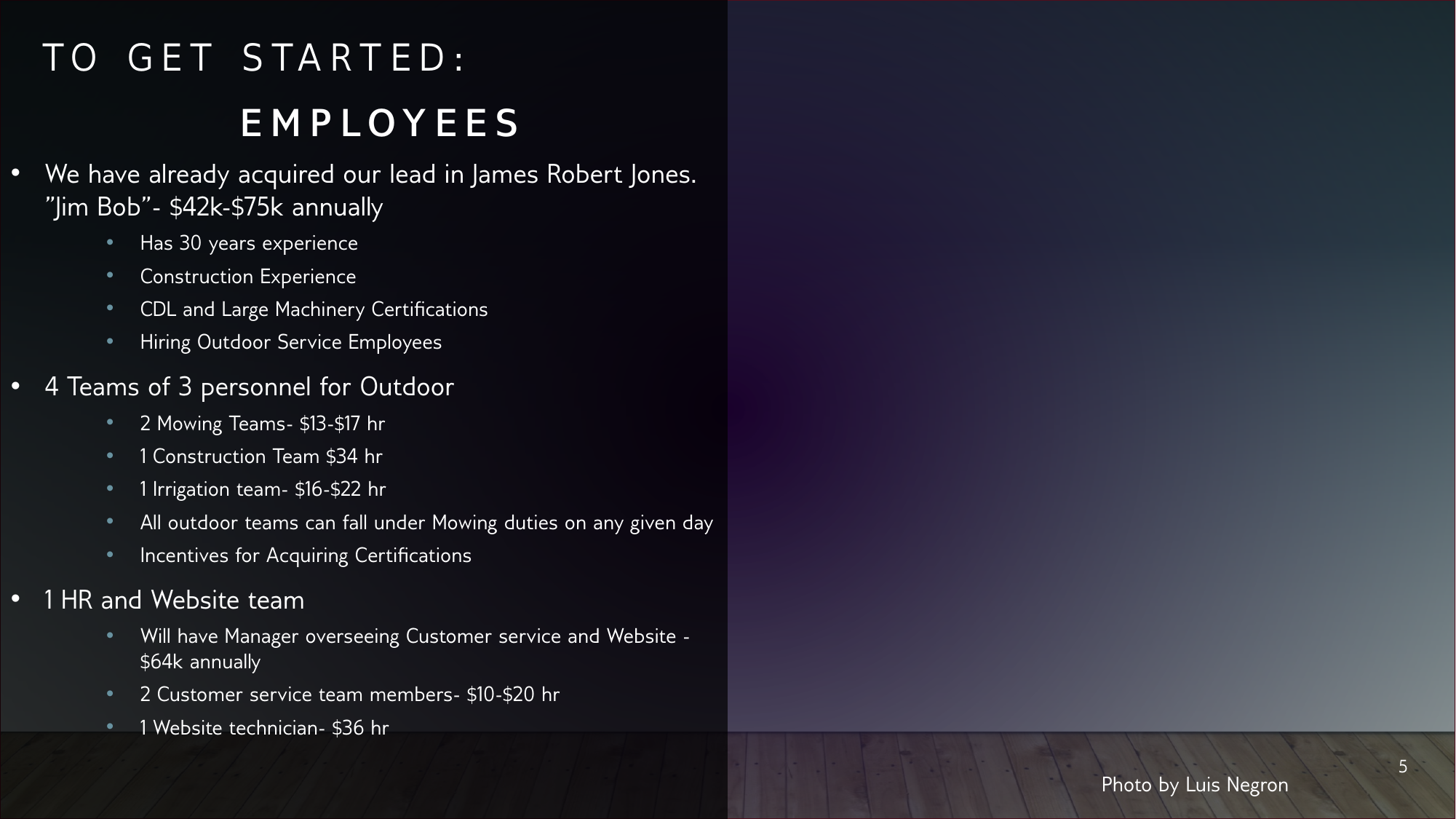

To get Started:
Employees
We have already acquired our lead in James Robert Jones. ”Jim Bob”- $42k-$75k annually
Has 30 years experience
Construction Experience
CDL and Large Machinery Certifications
Hiring Outdoor Service Employees
4 Teams of 3 personnel for Outdoor
2 Mowing Teams- $13-$17 hr
1 Construction Team $34 hr
1 Irrigation team- $16-$22 hr
All outdoor teams can fall under Mowing duties on any given day
Incentives for Acquiring Certifications
1 HR and Website team
Will have Manager overseeing Customer service and Website -$64k annually
2 Customer service team members- $10-$20 hr
1 Website technician- $36 hr
5
Photo by Luis Negron